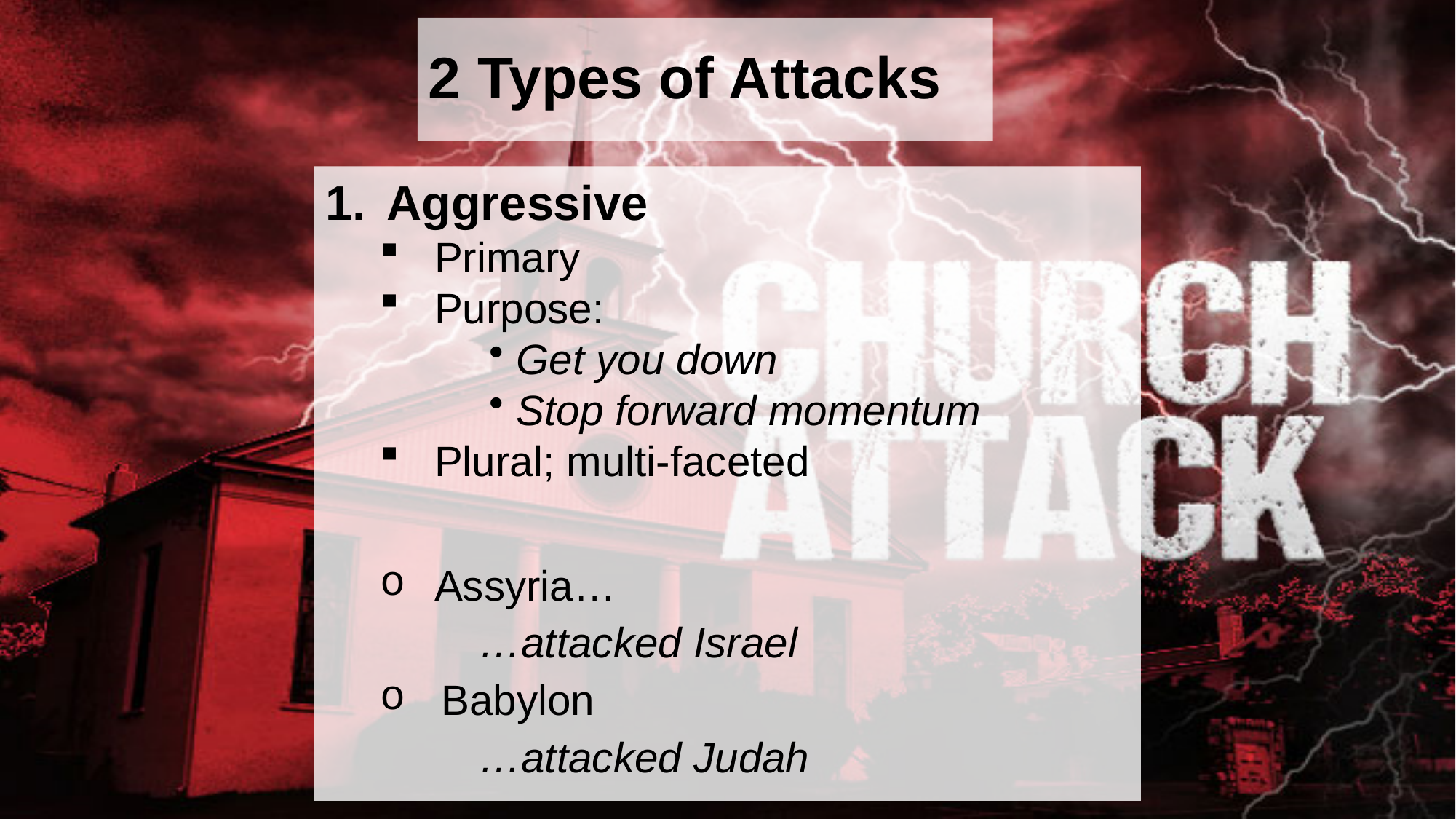

# 2 Types of Attacks
Aggressive
Primary
Purpose:
Get you down
Stop forward momentum
Plural; multi-faceted

Assyria…
             …attacked Israel
Babylon
             …attacked Judah